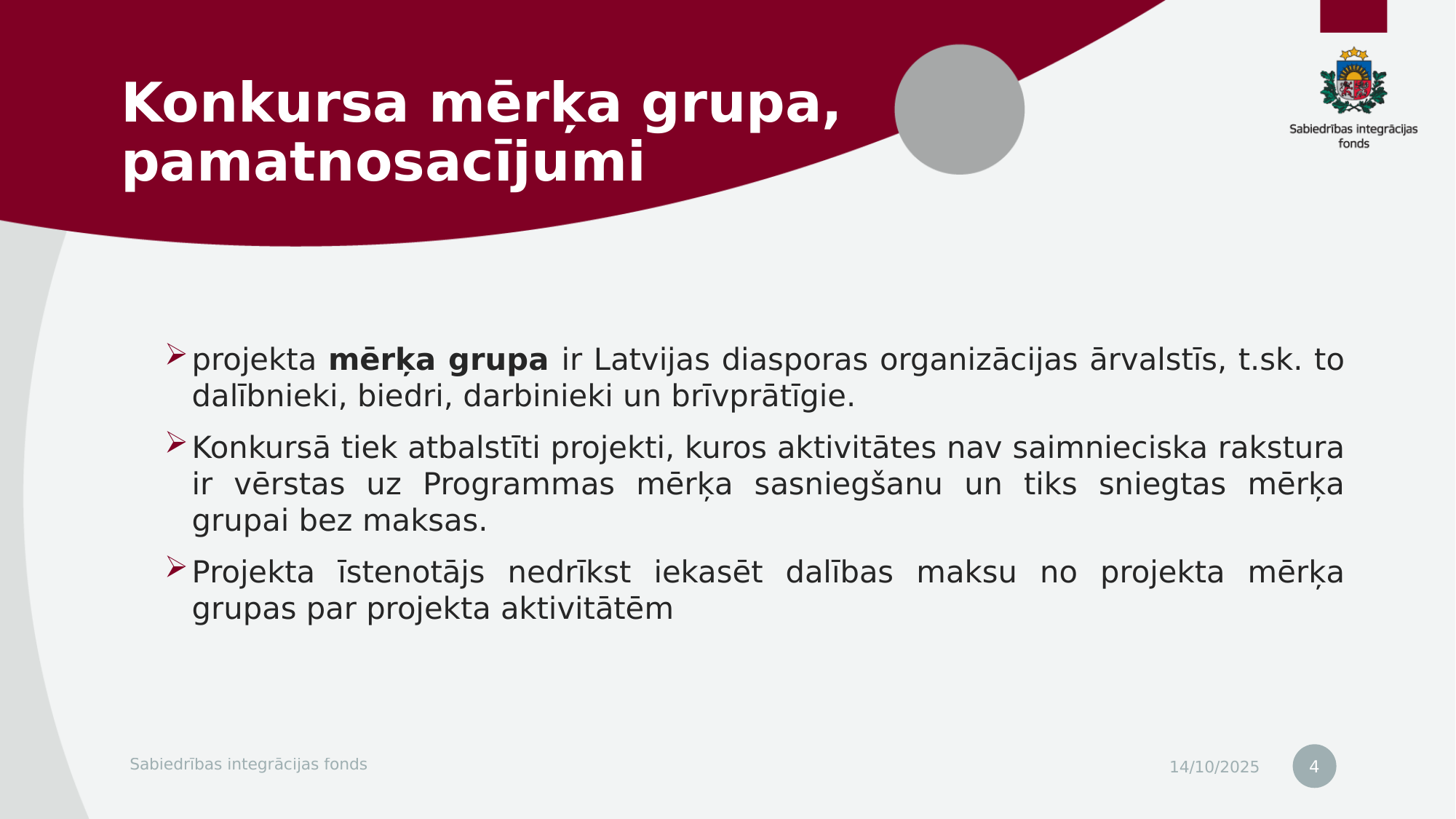

# Konkursa mērķa grupa, pamatnosacījumi
projekta mērķa grupa ir Latvijas diasporas organizācijas ārvalstīs, t.sk. to dalībnieki, biedri, darbinieki un brīvprātīgie.
Konkursā tiek atbalstīti projekti, kuros aktivitātes nav saimnieciska rakstura ir vērstas uz Programmas mērķa sasniegšanu un tiks sniegtas mērķa grupai bez maksas.
Projekta īstenotājs nedrīkst iekasēt dalības maksu no projekta mērķa grupas par projekta aktivitātēm

4
Sabiedrības integrācijas fonds
14/10/2025